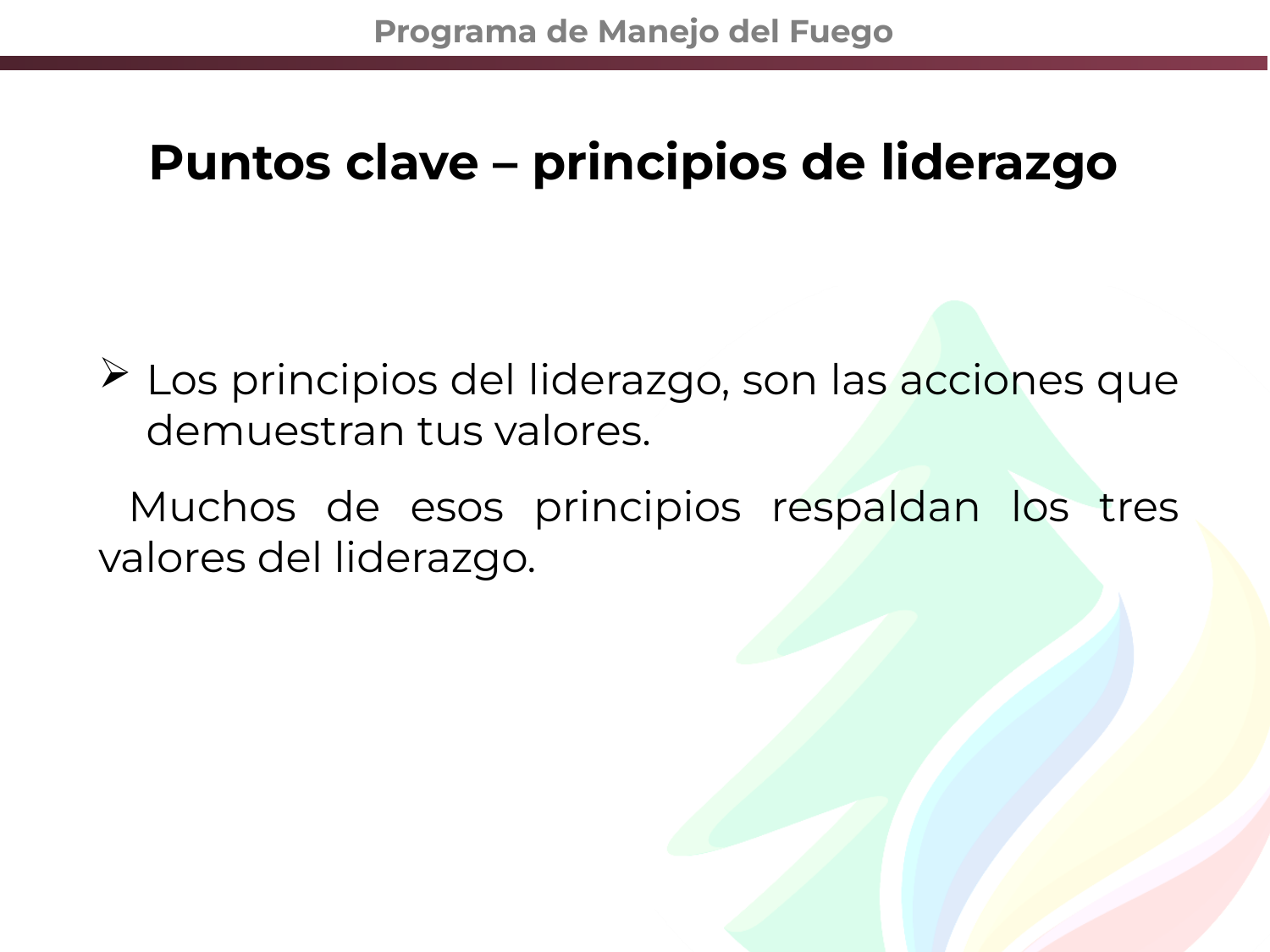

# Puntos clave – principios de liderazgo
Los principios del liderazgo, son las acciones que demuestran tus valores.
 Muchos de esos principios respaldan los tres valores del liderazgo.